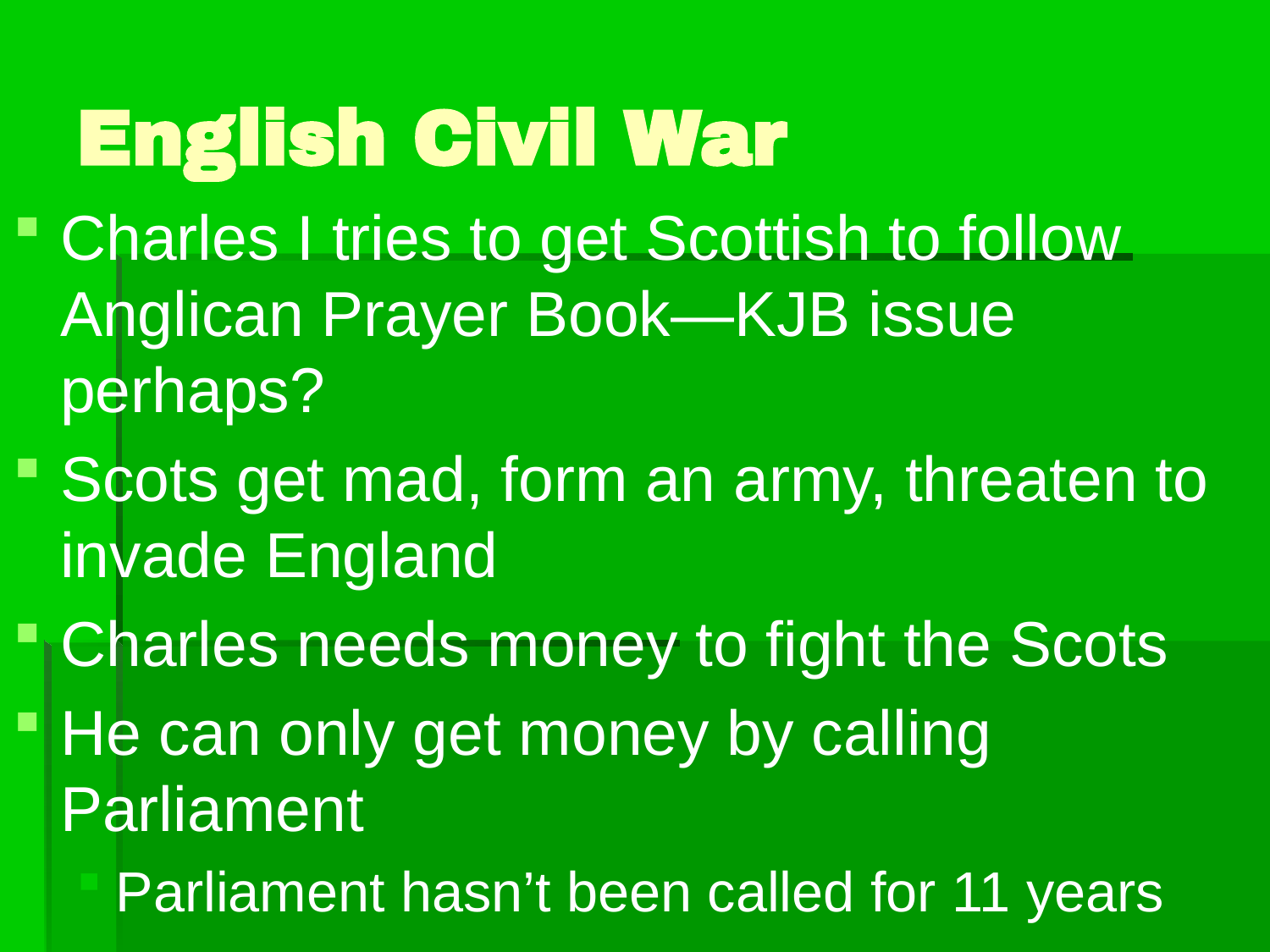

# English Civil War
Charles I tries to get Scottish to follow Anglican Prayer Book—KJB issue perhaps?
Scots get mad, form an army, threaten to invade England
Charles needs money to fight the Scots
He can only get money by calling Parliament
Parliament hasn’t been called for 11 years